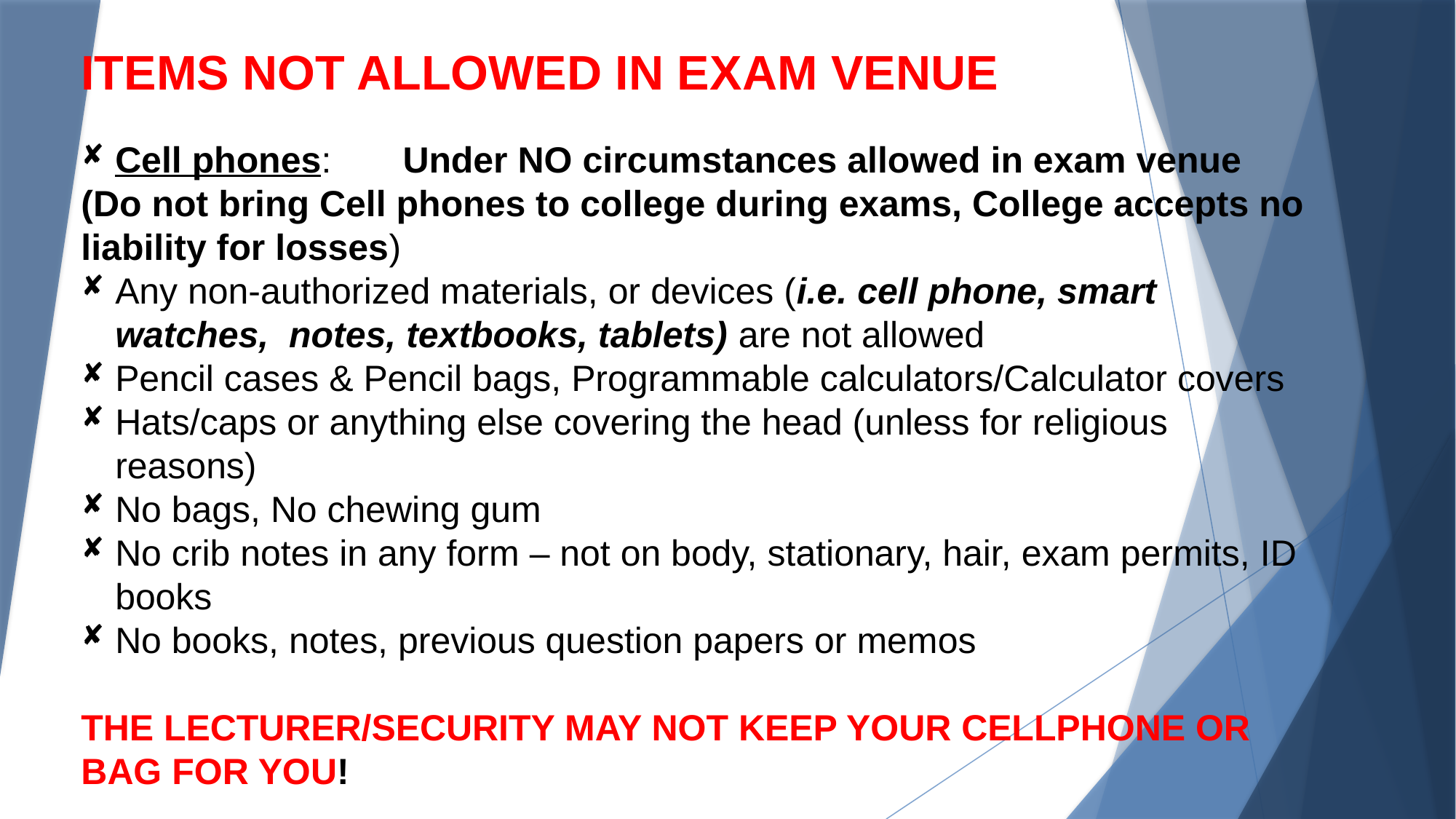

Items NOT ALLOWED IN EXAM VENUE

Cell phones:       Under NO circumstances allowed in exam venue
(Do not bring Cell phones to college during exams, College accepts no liability for losses)
Any non-authorized materials, or devices (i.e. cell phone, smart watches,  notes, textbooks, tablets) are not allowed
Pencil cases & Pencil bags, Programmable calculators/Calculator covers
Hats/caps or anything else covering the head (unless for religious reasons)
No bags, No chewing gum
No crib notes in any form – not on body, stationary, hair, exam permits, ID books
No books, notes, previous question papers or memos

THE LECTURER/SECURITY MAY NOT KEEP YOUR CELLPHONE OR BAG FOR YOU!